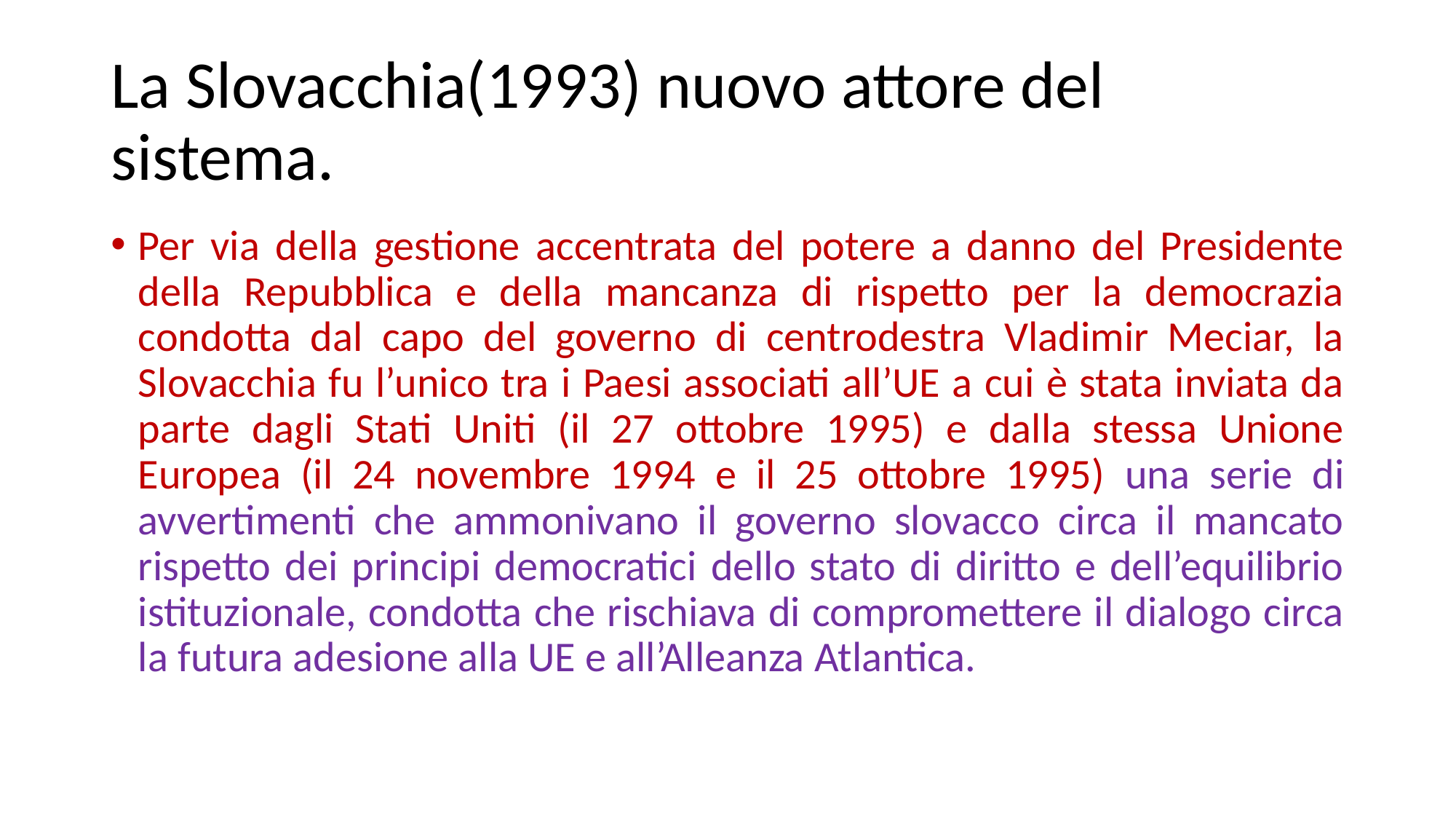

# La Slovacchia(1993) nuovo attore del sistema.
Per via della gestione accentrata del potere a danno del Presidente della Repubblica e della mancanza di rispetto per la democrazia condotta dal capo del governo di centrodestra Vladimir Meciar, la Slovacchia fu l’unico tra i Paesi associati all’UE a cui è stata inviata da parte dagli Stati Uniti (il 27 ottobre 1995) e dalla stessa Unione Europea (il 24 novembre 1994 e il 25 ottobre 1995) una serie di avvertimenti che ammonivano il governo slovacco circa il mancato rispetto dei principi democratici dello stato di diritto e dell’equilibrio istituzionale, condotta che rischiava di compromettere il dialogo circa la futura adesione alla UE e all’Alleanza Atlantica.